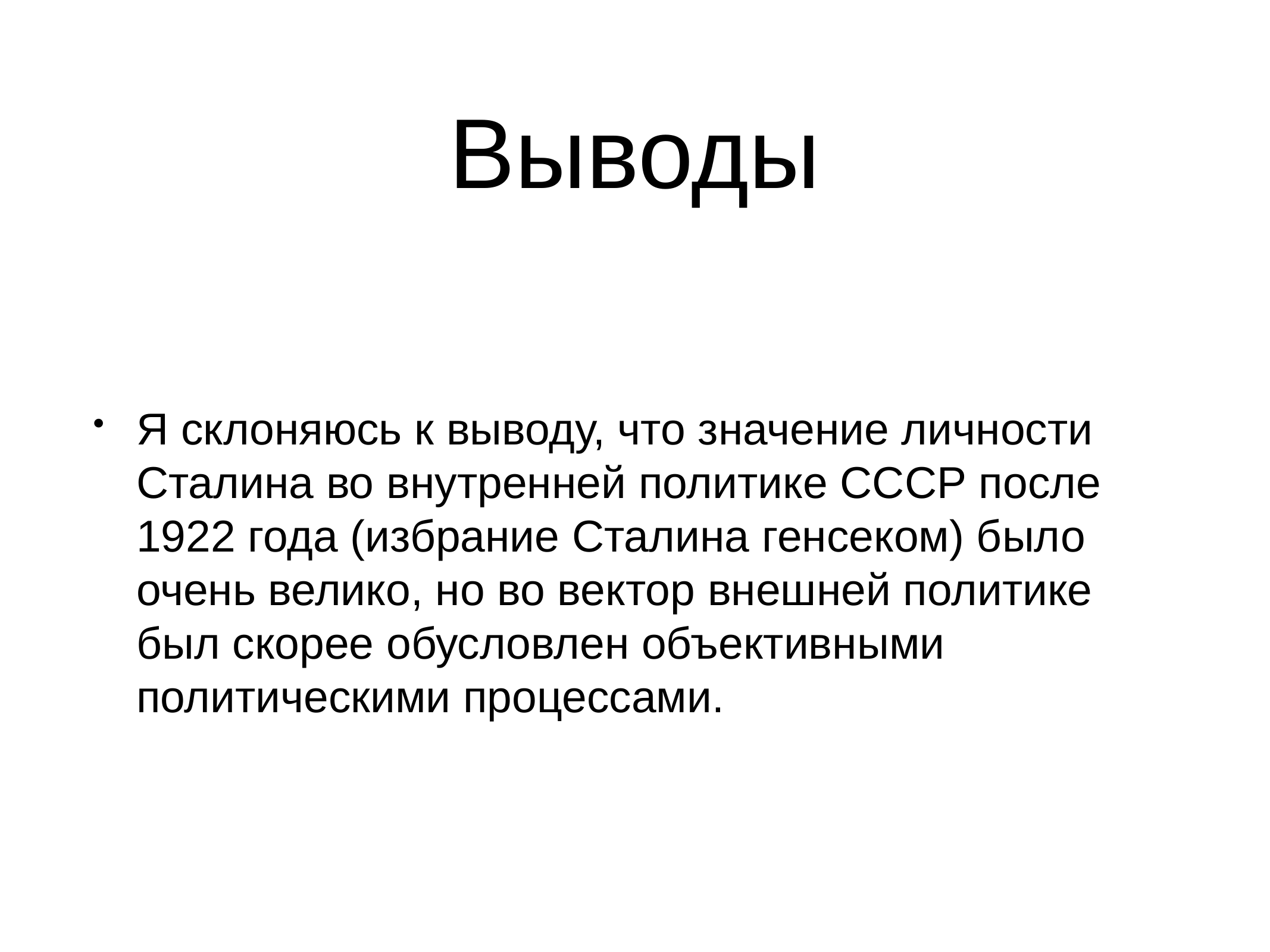

# Выводы
Я склоняюсь к выводу, что значение личности Сталина во внутренней политике СССР после 1922 года (избрание Сталина генсеком) было очень велико, но во вектор внешней политике был скорее обусловлен объективными политическими процессами.